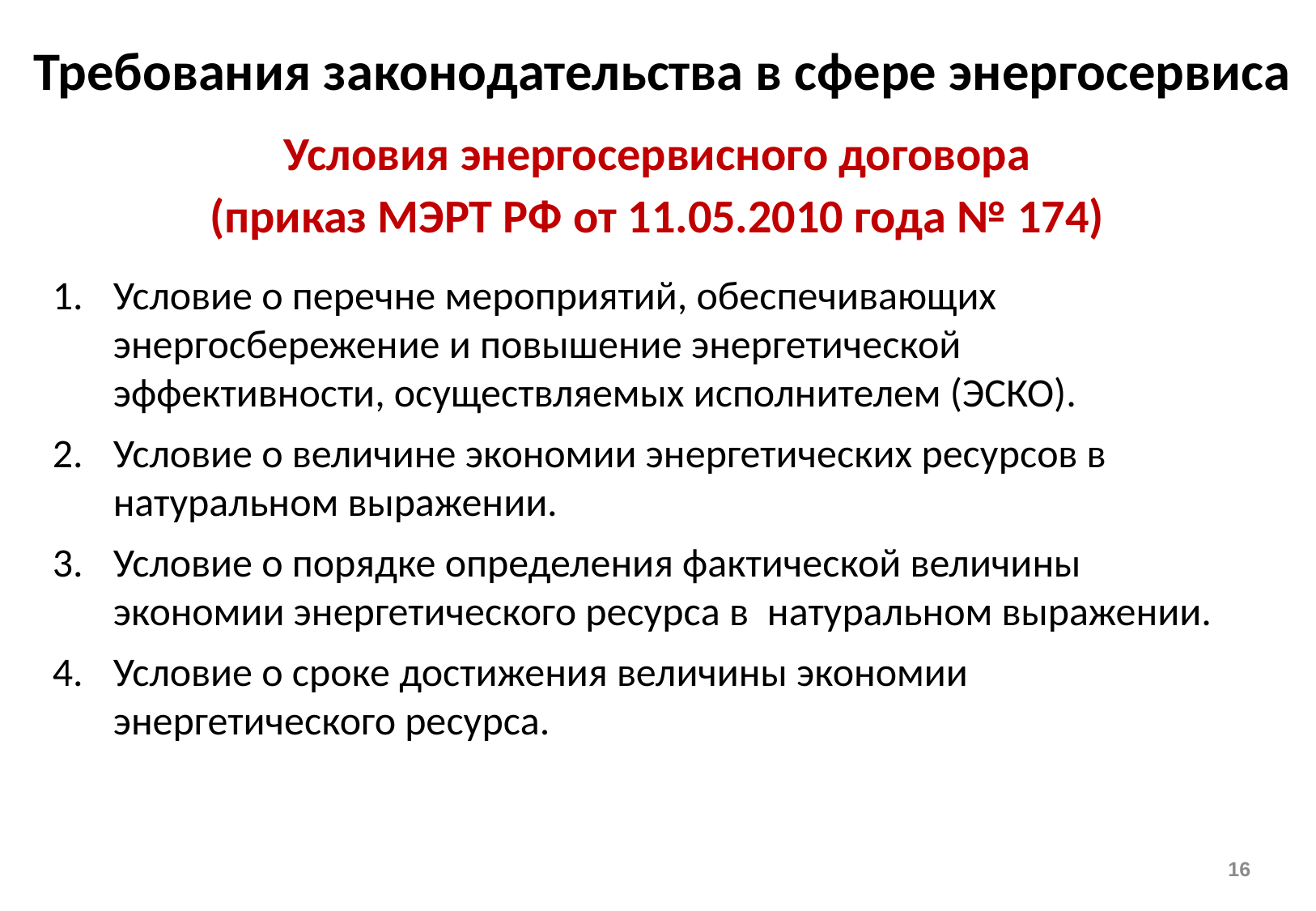

Требования законодательства в сфере энергосервиса
Условия энергосервисного договора
(приказ МЭРТ РФ от 11.05.2010 года № 174)
Условие о перечне мероприятий, обеспечивающих энергосбережение и повышение энергетической эффективности, осуществляемых исполнителем (ЭСКО).
Условие о величине экономии энергетических ресурсов в натуральном выражении.
Условие о порядке определения фактической величины экономии энергетического ресурса в  натуральном выражении.
Условие о сроке достижения величины экономии энергетического ресурса.

16